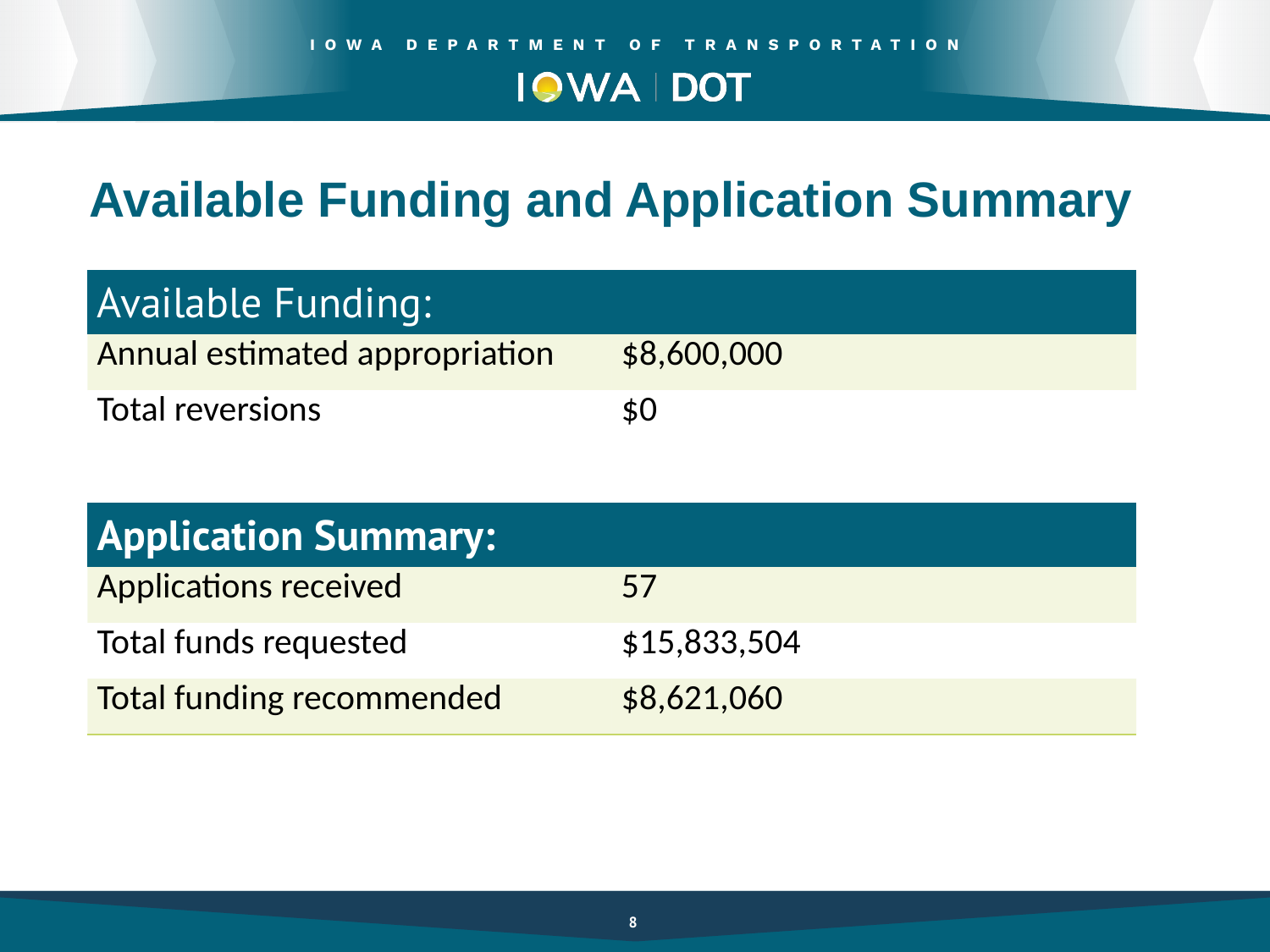

Available Funding and Application Summary
| Available Funding: | Column 2 |
| --- | --- |
| Annual estimated appropriation | $8,600,000 |
| Total reversions | $0 |
|  |  |
| Application Summary: |  |
| Applications received | 57 |
| Total funds requested | $15,833,504 |
| Total funding recommended | $8,621,060 |
8
8